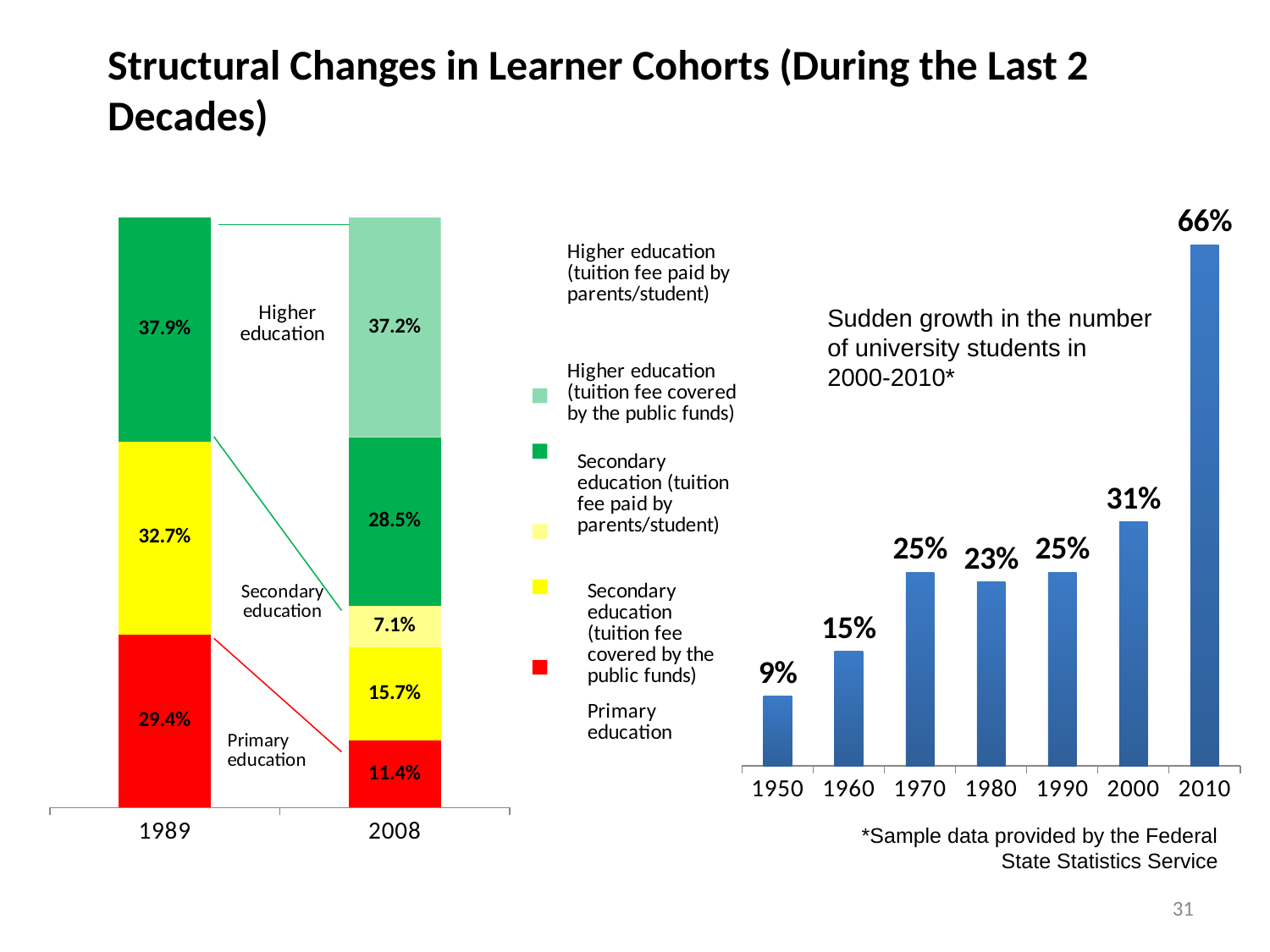

Structural Changes in Learner Cohorts (During the Last 2 Decades)

### Chart

| Category | Доля поступающих в вузы непосредственно после окончания школы |
|---|---|
| 1950 | 0.08888888888888892 |
| 1960 | 0.14560236511456 |
| 1970 | 0.24658348187760015 |
| 1980 | 0.23449830890642612 |
| 1990 | 0.24649714582252216 |
| 2000 | 0.3108866442199783 |
| 2010 | 0.6630000000000003 |

### Chart

| Category | начальное | среднее - за счет бюджетных средств | среднее - по договорам | высшее - за счет бюджетных средств | высшее - по договорам |
|---|---|---|---|---|---|
| 1989 | 0.2937423645988871 | 0.3268630378715901 | 0.0 | 0.3793945975295242 | 0.0 |
| 2008 | 0.11371353407225403 | 0.15743969530805801 | 0.07138431994619641 | 0.2854595324433099 | 0.3720029182301811 |
Sudden growth in the number of university students in 2000-2010*
фото
фото
*Sample data provided by the Federal State Statistics Service
31
Высшая школа экономики, Москва, 2011